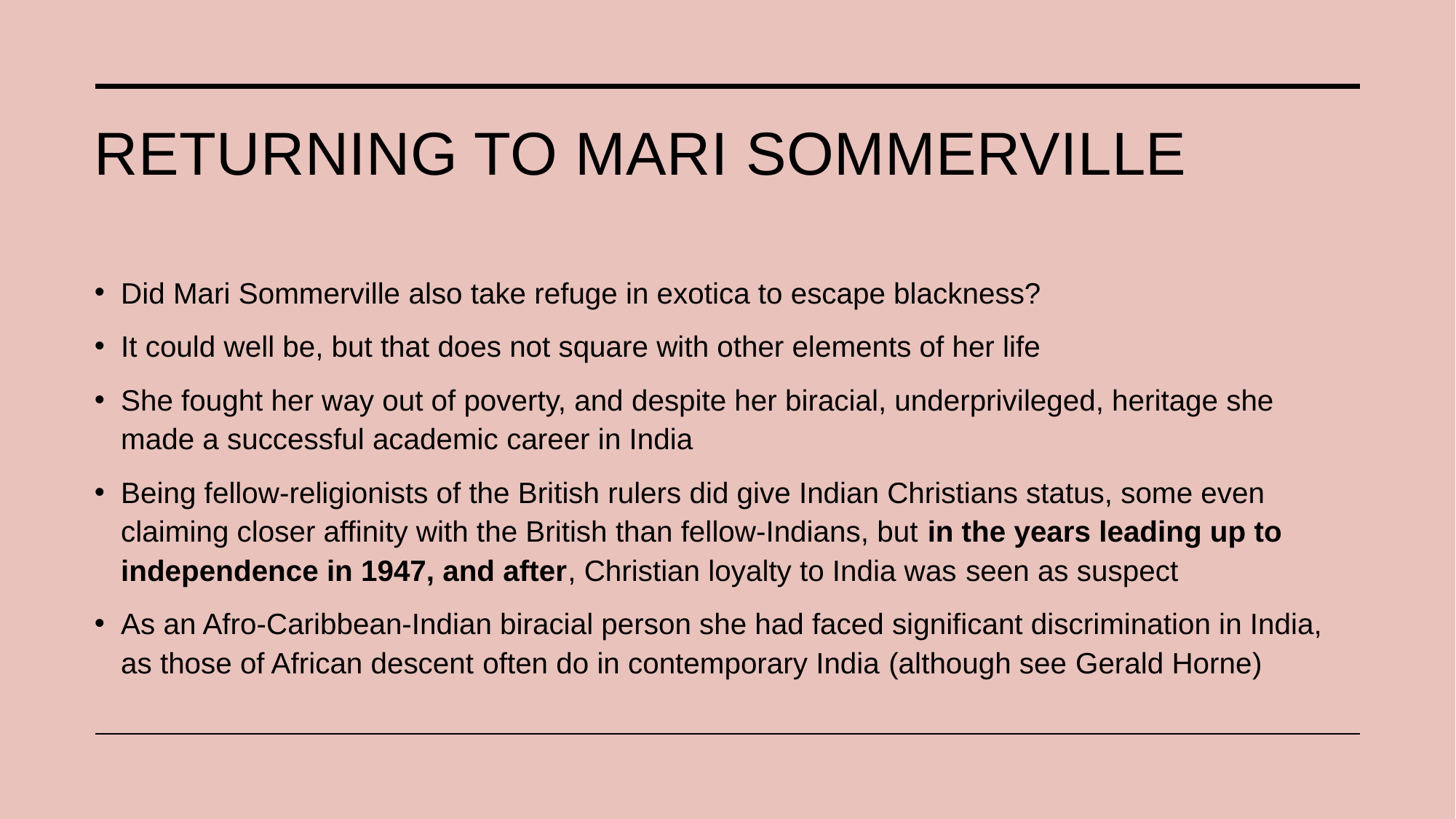

# Returning to Mari Sommerville
Did Mari Sommerville also take refuge in exotica to escape blackness?
It could well be, but that does not square with other elements of her life
She fought her way out of poverty, and despite her biracial, underprivileged, heritage she made a successful academic career in India
Being fellow-religionists of the British rulers did give Indian Christians status, some even claiming closer affinity with the British than fellow-Indians, but in the years leading up to independence in 1947, and after, Christian loyalty to India was seen as suspect
As an Afro-Caribbean-Indian biracial person she had faced significant discrimination in India, as those of African descent often do in contemporary India (although see Gerald Horne)